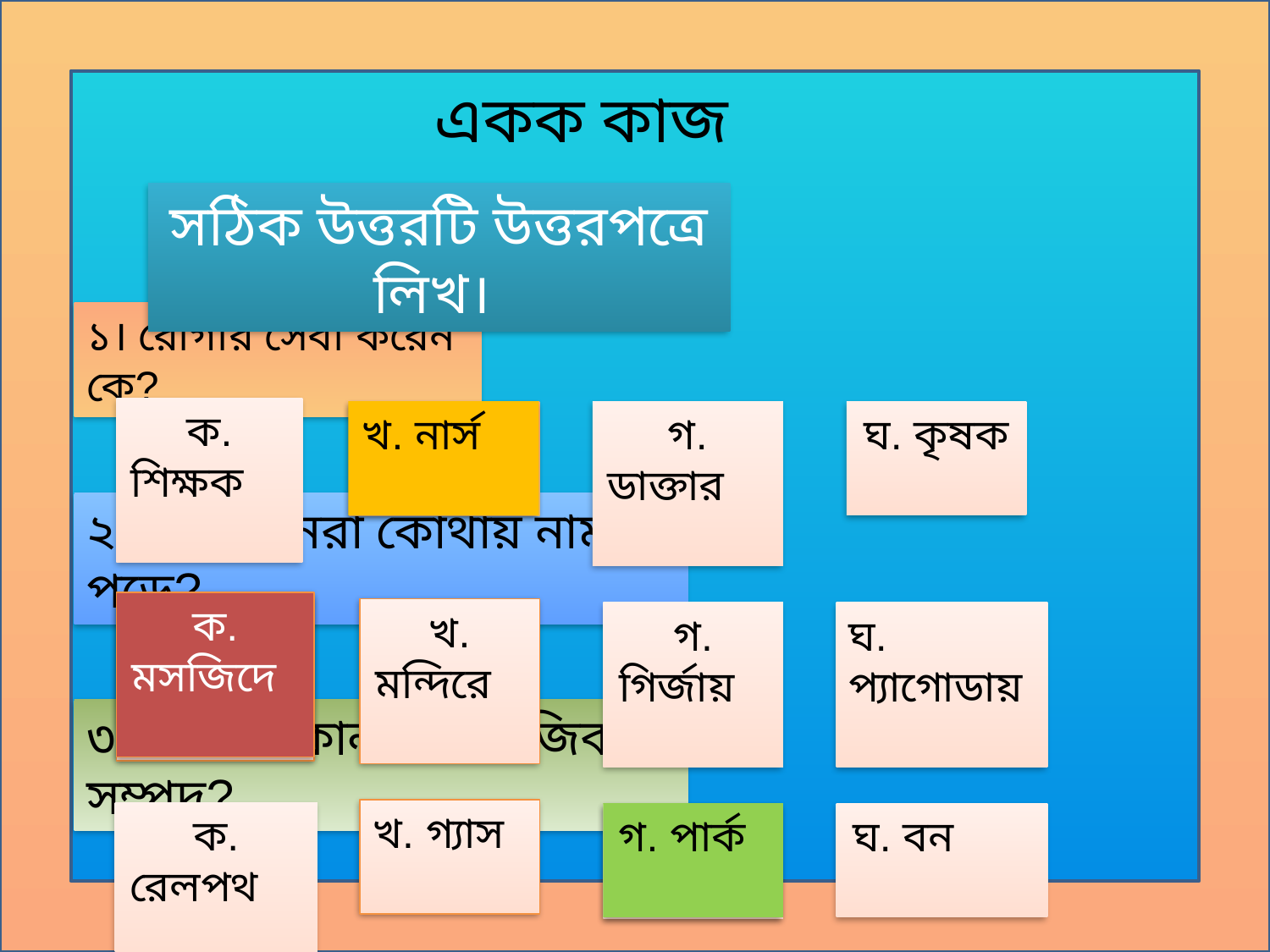

একক কাজ
সঠিক উত্তরটি উত্তরপত্রে লিখ।
১। রোগীর সেবা করেন কে?
ক. শিক্ষক
খ. নার্স
গ. ডাক্তার
ঘ. কৃষক
খ. নার্স
২। মুসলমানরা কোথায় নামাজ পড়ে?
ক. মসজিদে
ক. মসজিদে
খ. মন্দিরে
গ. গির্জায়
ঘ. প্যাগোডায়
৩। নিচের কোনটি সামাজিক সম্পদ?
খ. গ্যাস
ক. রেলপথ
গ. পার্ক
ঘ. বন
গ. পার্ক